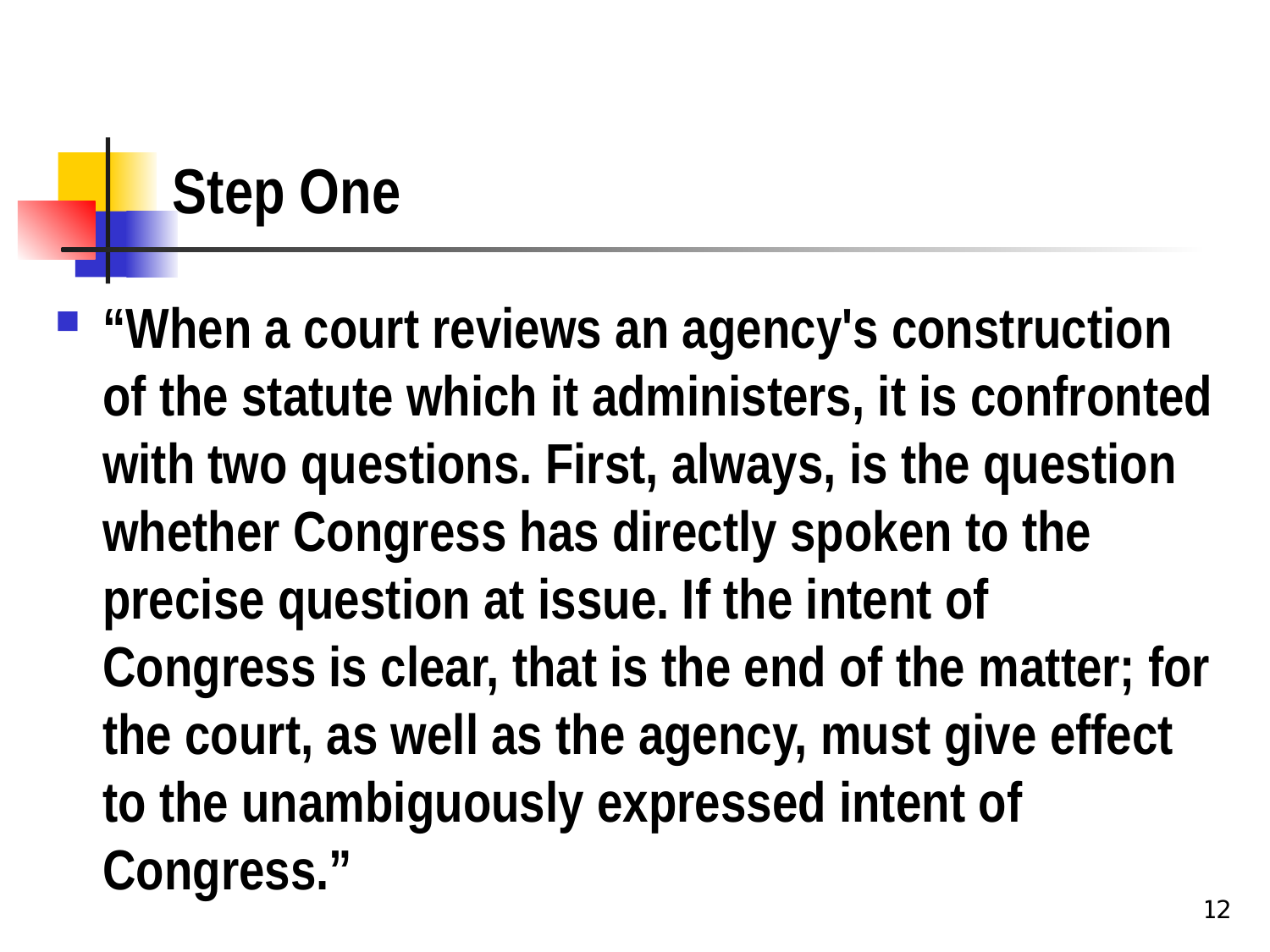

# Step One
“When a court reviews an agency's construction of the statute which it administers, it is confronted with two questions. First, always, is the question whether Congress has directly spoken to the precise question at issue. If the intent of Congress is clear, that is the end of the matter; for the court, as well as the agency, must give effect to the unambiguously expressed intent of Congress.”
12